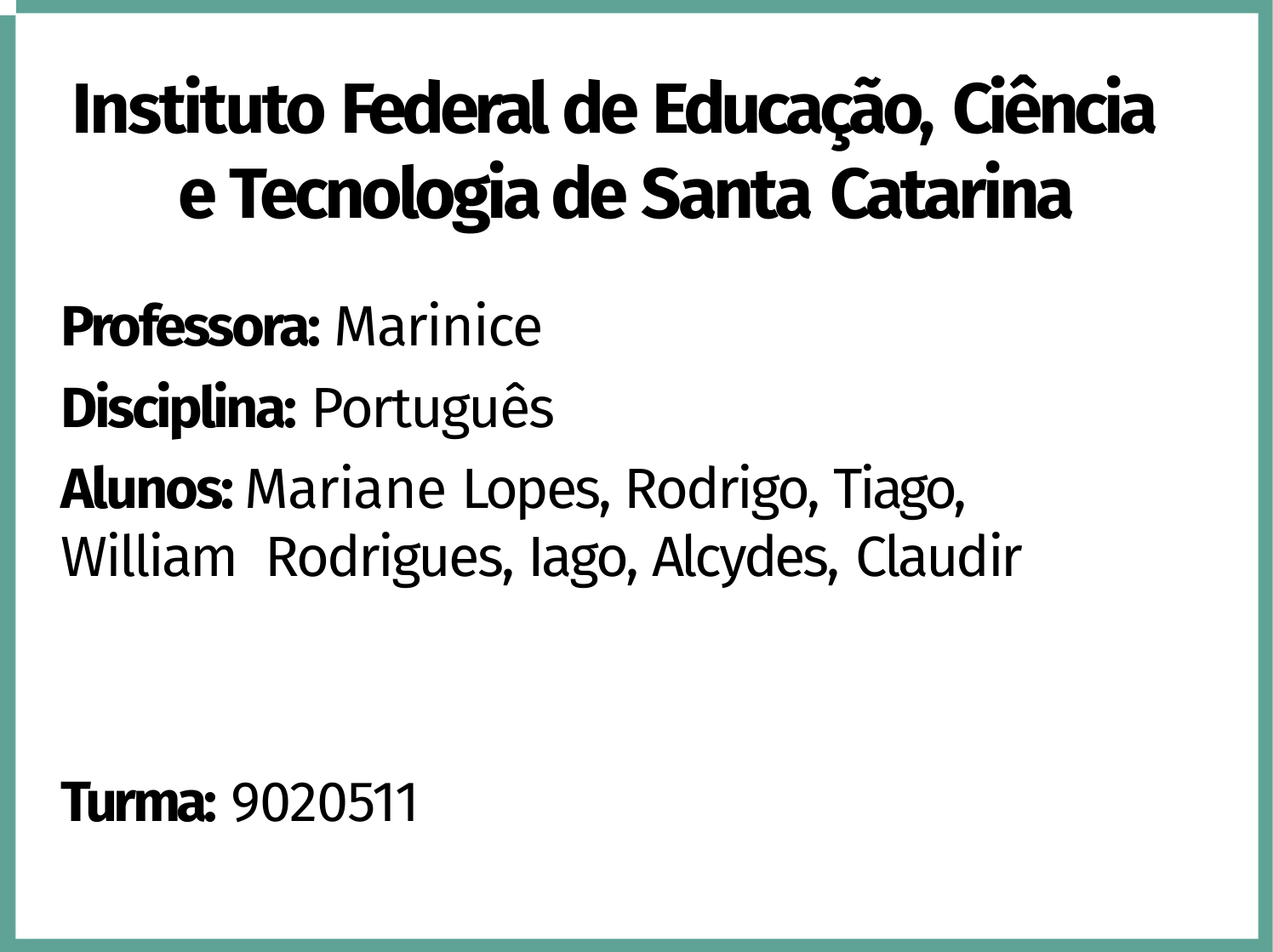

# Instituto Federal de Educação, Ciência  e Tecnologia de Santa Catarina
Professora: Marinice
Disciplina: Português
Alunos: Mariane Lopes, Rodrigo, Tiago, William  Rodrigues, Iago, Alcydes, Claudir
Turma: 9020511